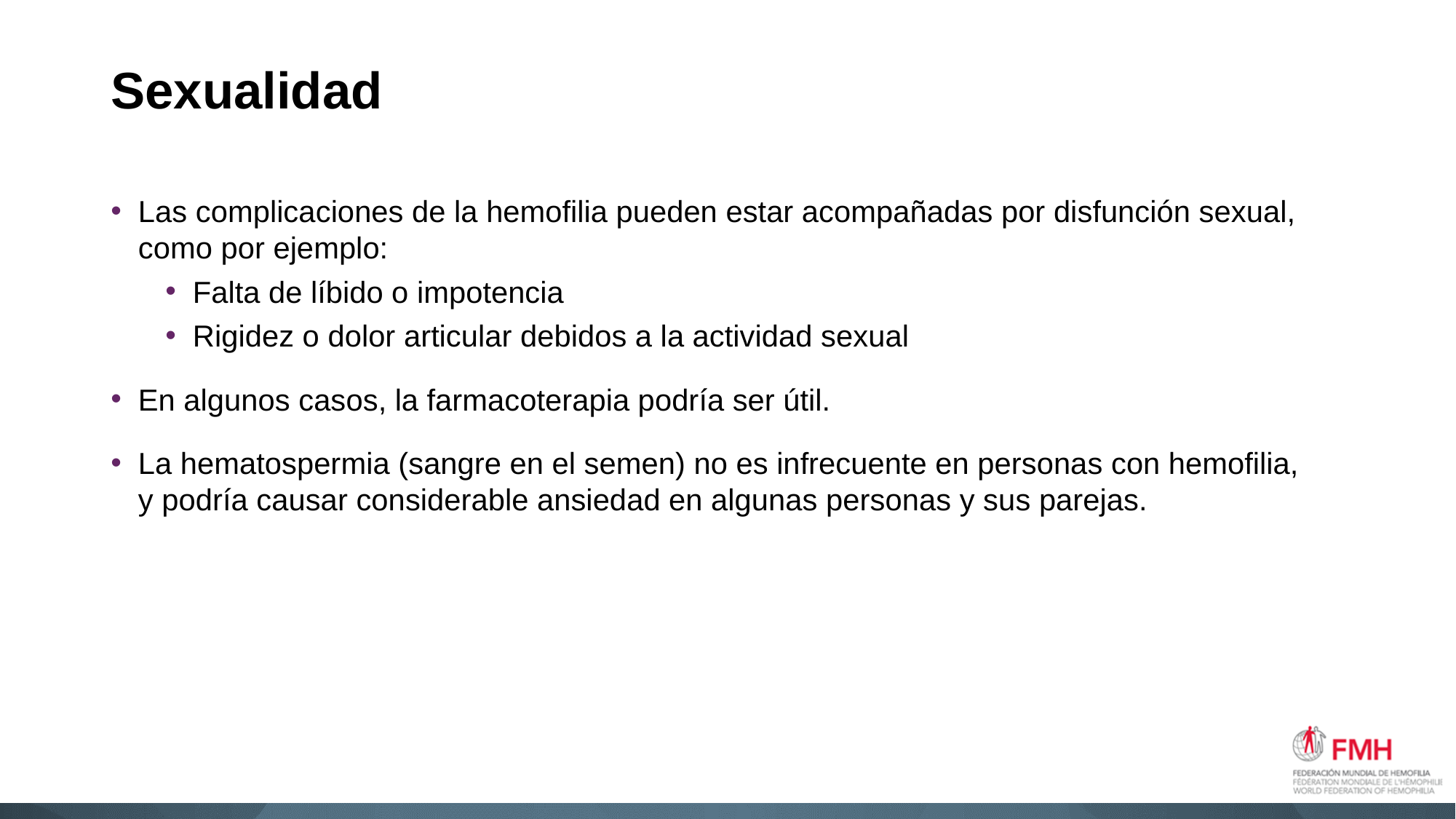

# Sexualidad
Las complicaciones de la hemofilia pueden estar acompañadas por disfunción sexual, como por ejemplo:
Falta de líbido o impotencia
Rigidez o dolor articular debidos a la actividad sexual
En algunos casos, la farmacoterapia podría ser útil.
La hematospermia (sangre en el semen) no es infrecuente en personas con hemofilia, y podría causar considerable ansiedad en algunas personas y sus parejas.